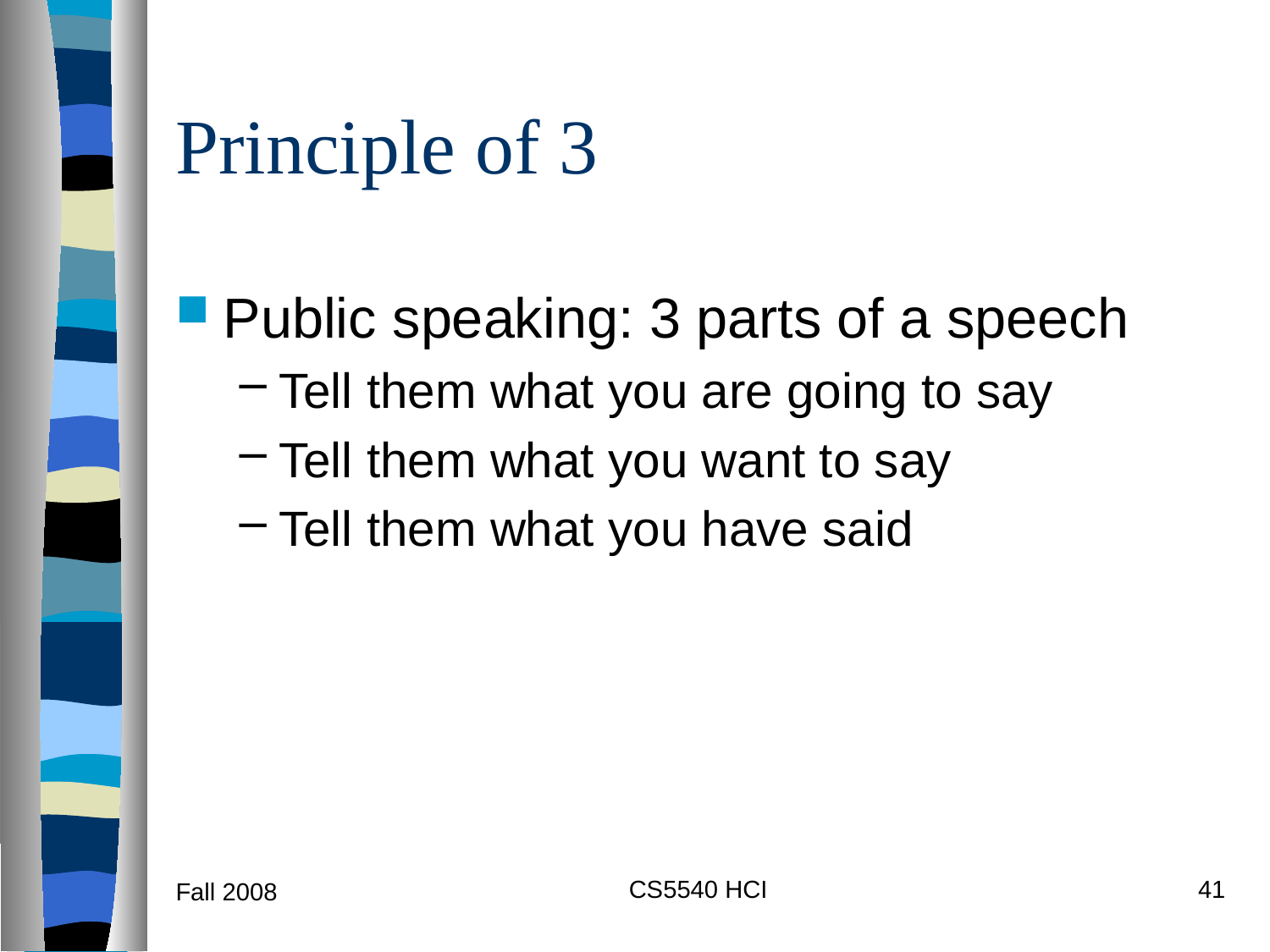

# Principle of 3
Public speaking: 3 parts of a speech
Tell them what you are going to say
Tell them what you want to say
Tell them what you have said

CS5540 HCI
41
Fall 2008